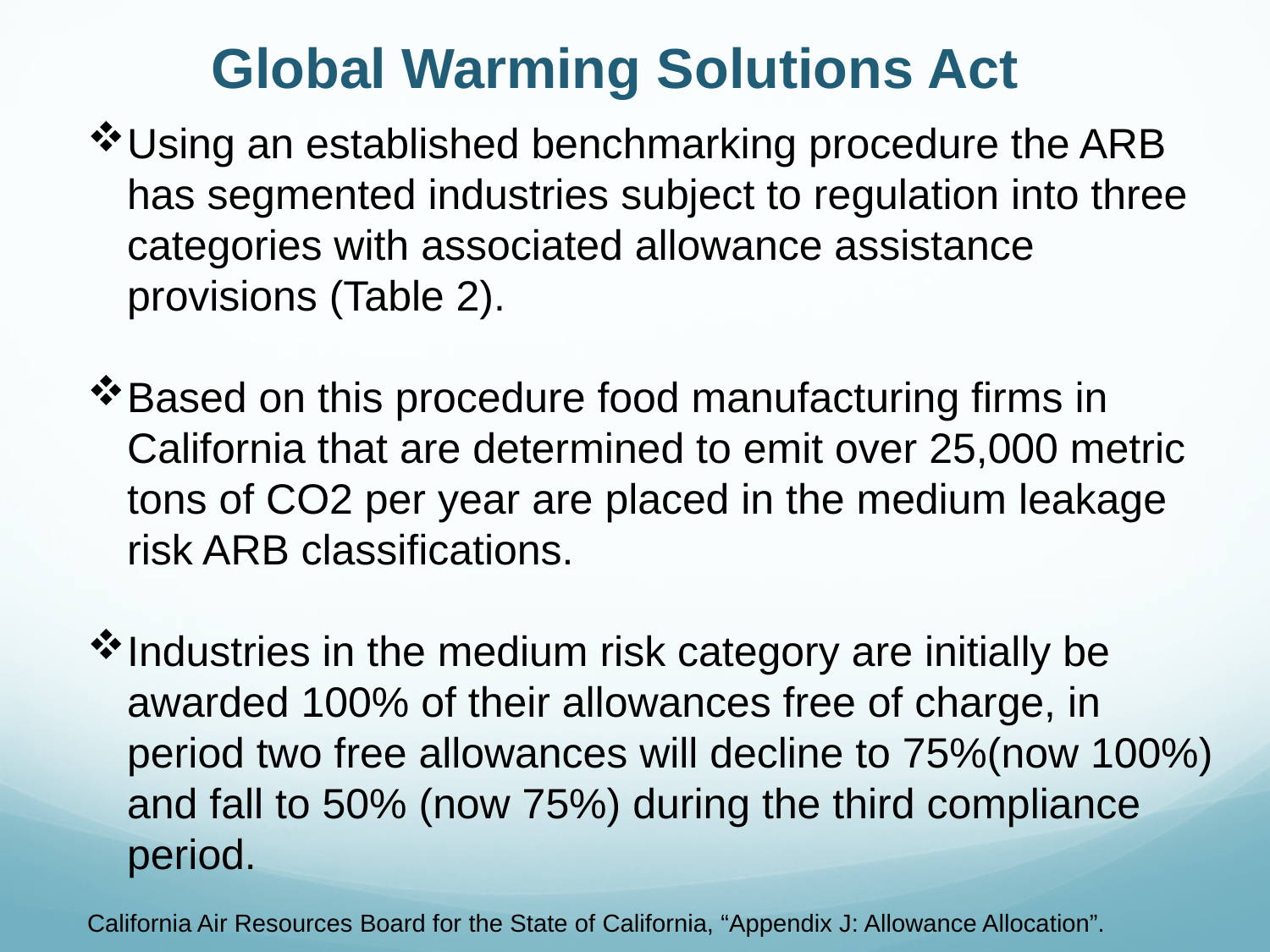

Global Warming Solutions Act
Using an established benchmarking procedure the ARB has segmented industries subject to regulation into three categories with associated allowance assistance provisions (Table 2).

Based on this procedure food manufacturing firms in California that are determined to emit over 25,000 metric tons of CO2 per year are placed in the medium leakage risk ARB classifications.

Industries in the medium risk category are initially be awarded 100% of their allowances free of charge, in period two free allowances will decline to 75%(now 100%) and fall to 50% (now 75%) during the third compliance period.

California Air Resources Board for the State of California, “Appendix J: Allowance Allocation”.